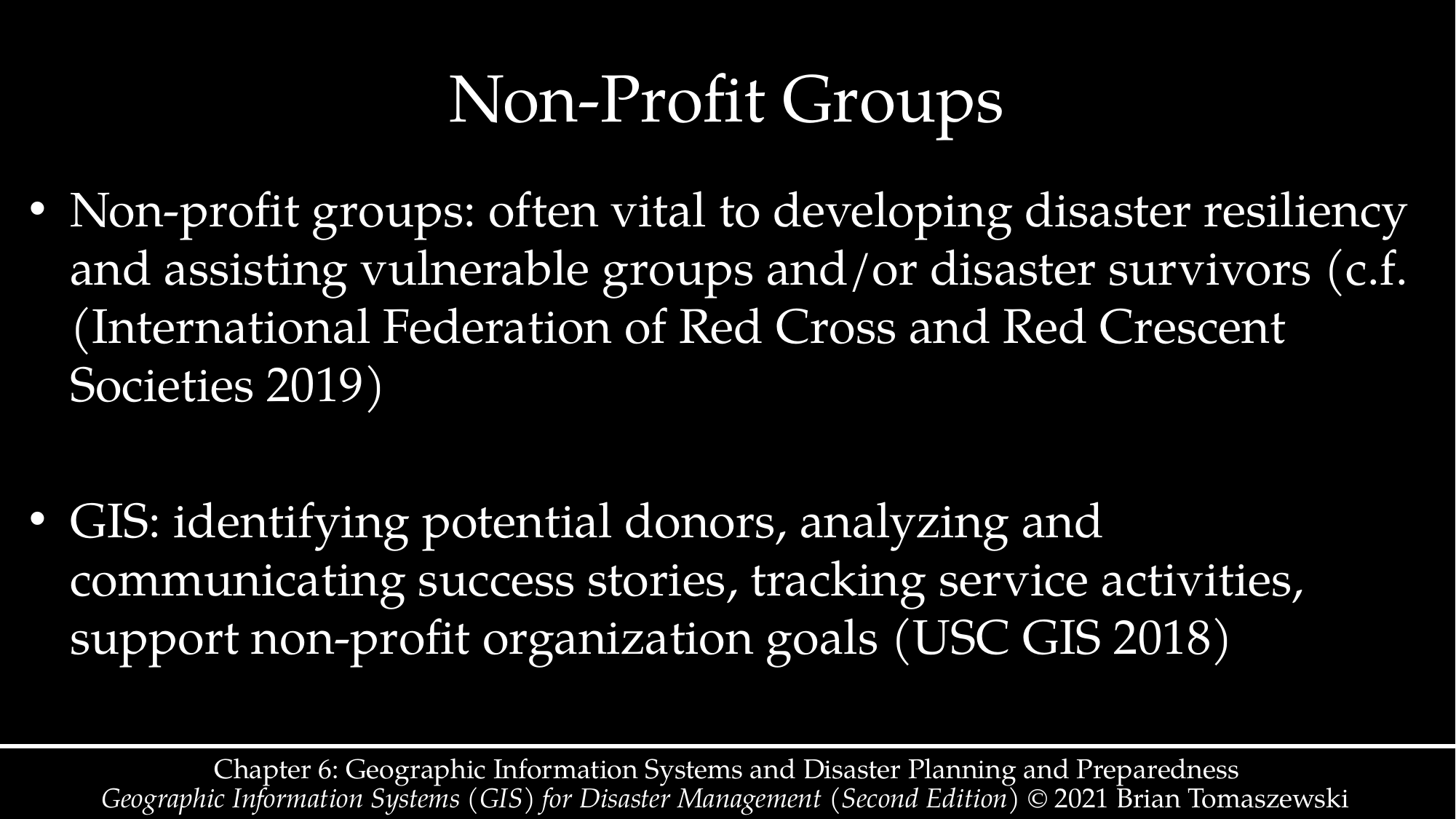

# Non-Profit Groups
Non-profit groups: often vital to developing disaster resiliency and assisting vulnerable groups and/or disaster survivors (c.f. (International Federation of Red Cross and Red Crescent Societies 2019)

GIS: identifying potential donors, analyzing and communicating success stories, tracking service activities, support non-profit organization goals (USC GIS 2018)